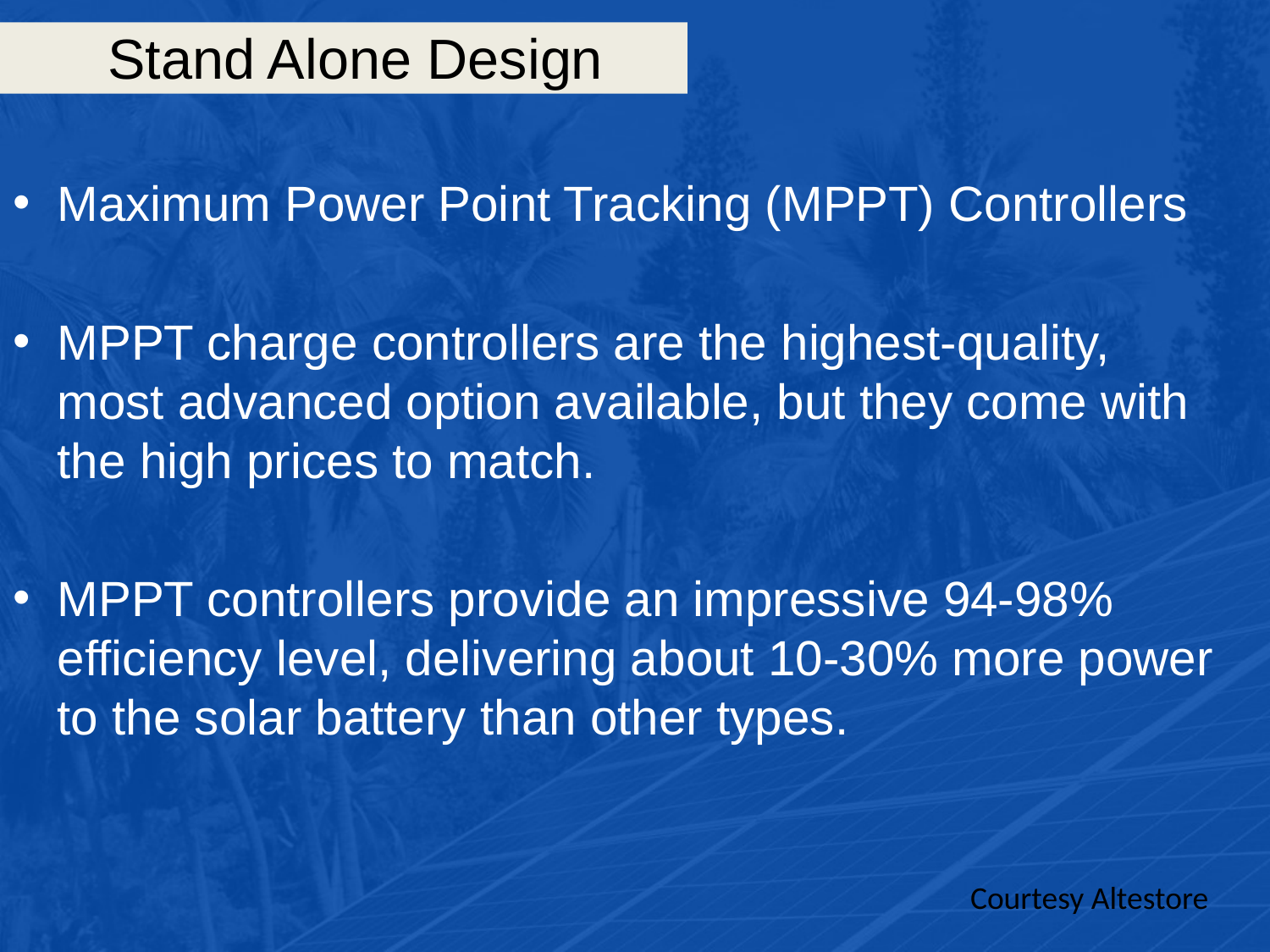

# Stand Alone Design
Maximum Power Point Tracking (MPPT) Controllers

MPPT charge controllers are the highest-quality, most advanced option available, but they come with the high prices to match.

MPPT controllers provide an impressive 94-98% efficiency level, delivering about 10-30% more power to the solar battery than other types.

Courtesy Altestore